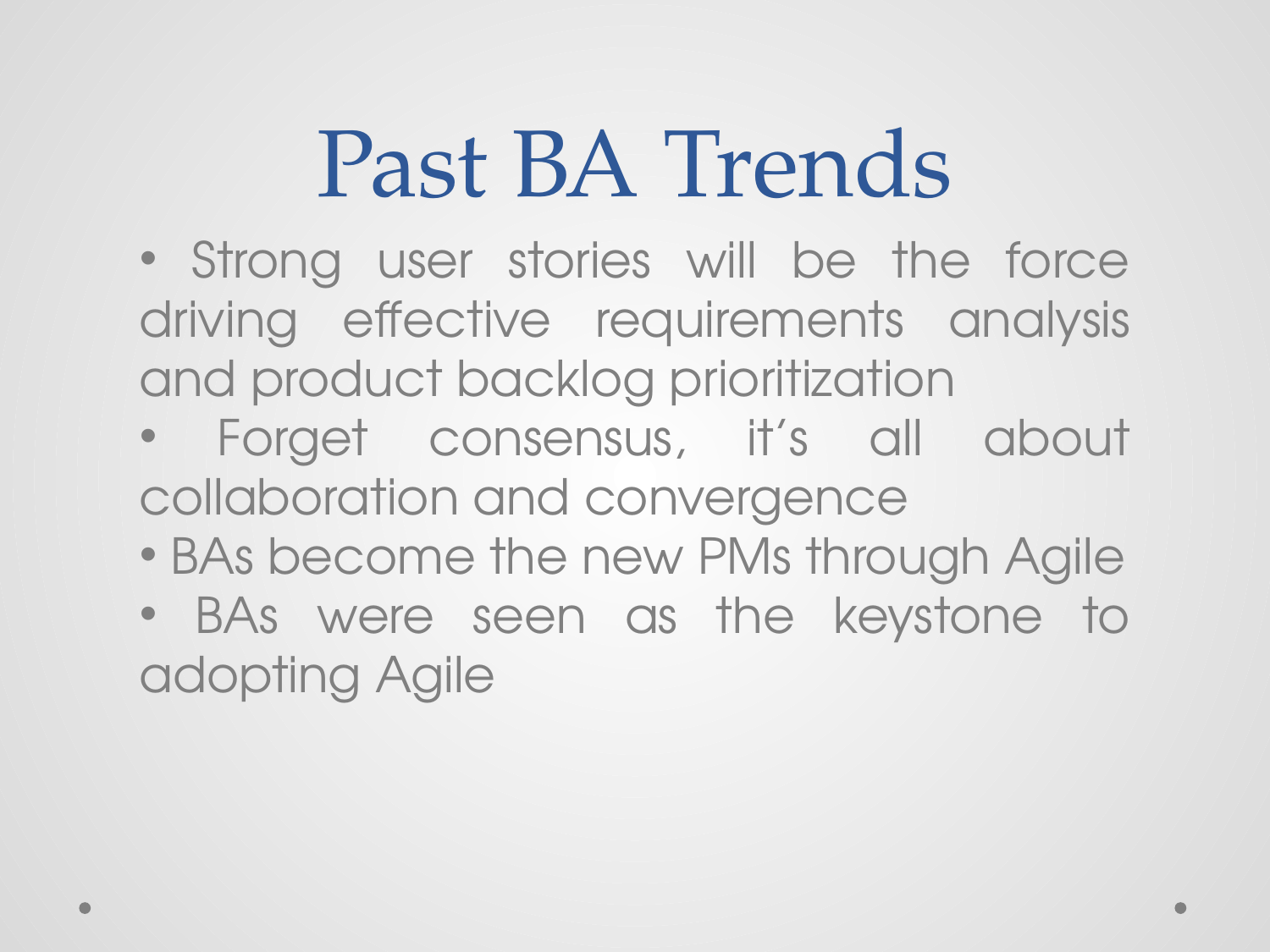

# Past BA Trends
 Strong user stories will be the force driving effective requirements analysis and product backlog prioritization
 Forget consensus, it’s all about collaboration and convergence
 BAs become the new PMs through Agile
 BAs were seen as the keystone to adopting Agile